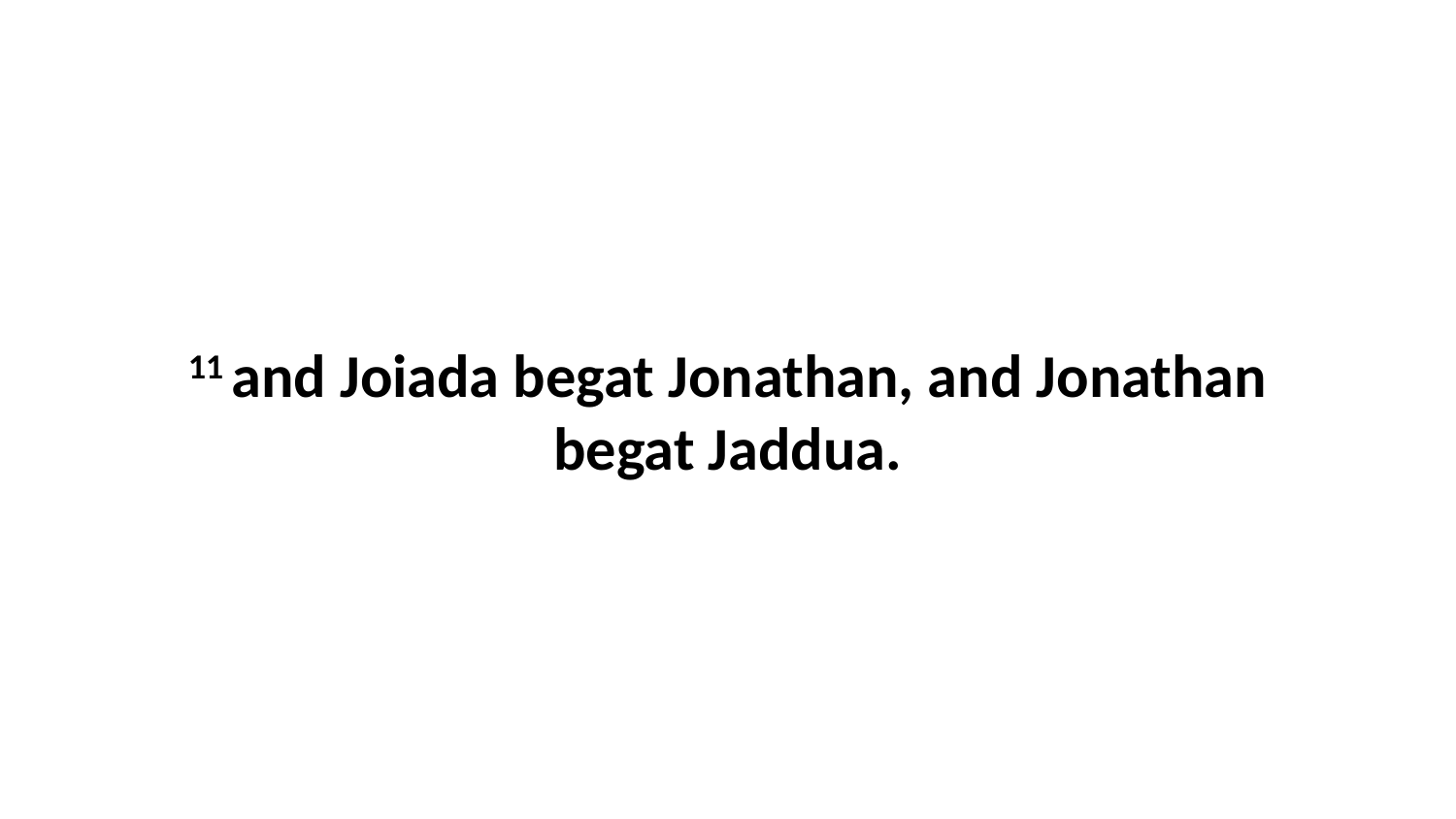

11 and Joiada begat Jonathan, and Jonathan begat Jaddua.